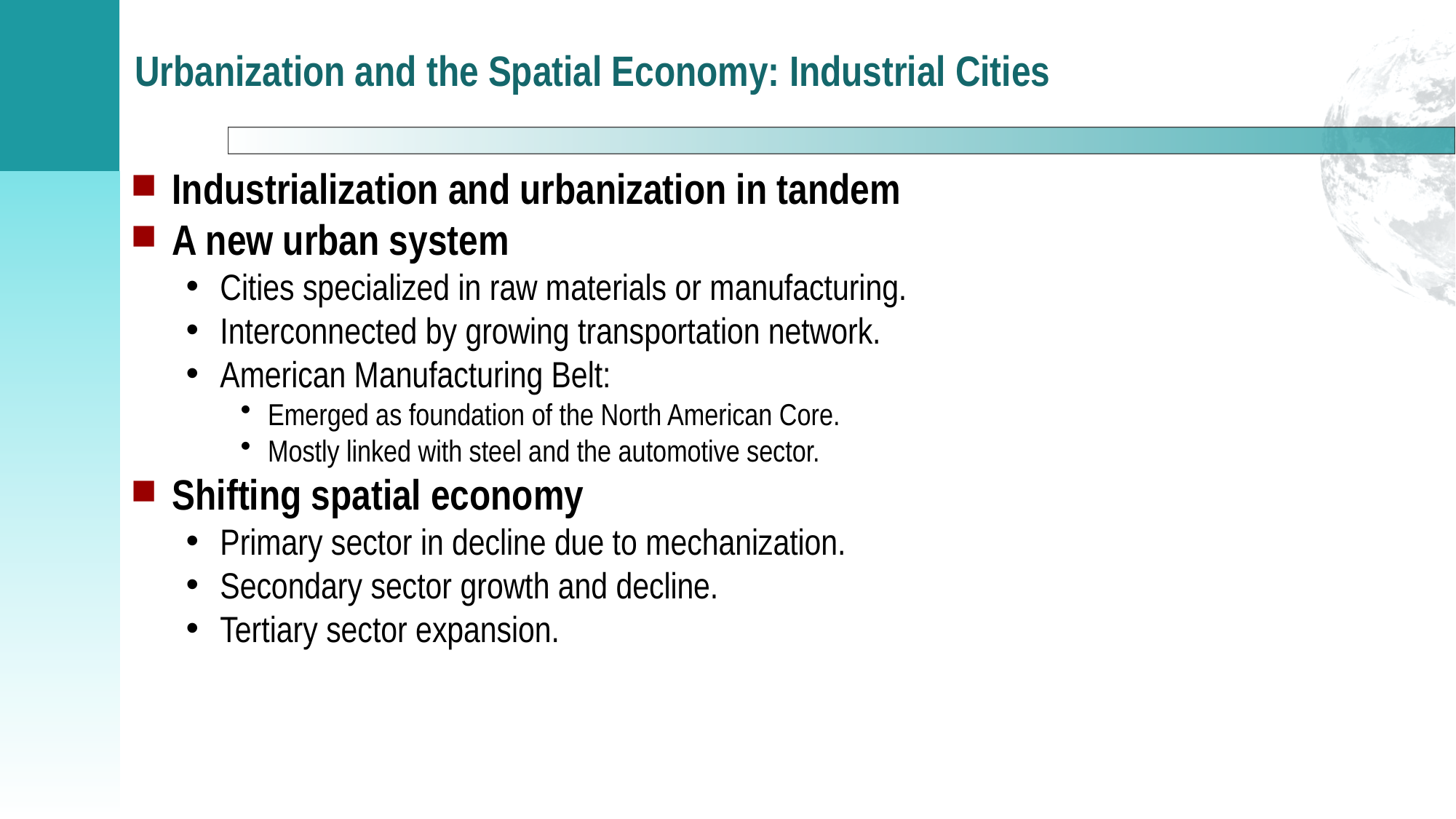

# Urbanization and the Spatial Economy: Industrial Cities
Industrialization and urbanization in tandem
A new urban system
Cities specialized in raw materials or manufacturing.
Interconnected by growing transportation network.
American Manufacturing Belt:
Emerged as foundation of the North American Core.
Mostly linked with steel and the automotive sector.
Shifting spatial economy
Primary sector in decline due to mechanization.
Secondary sector growth and decline.
Tertiary sector expansion.